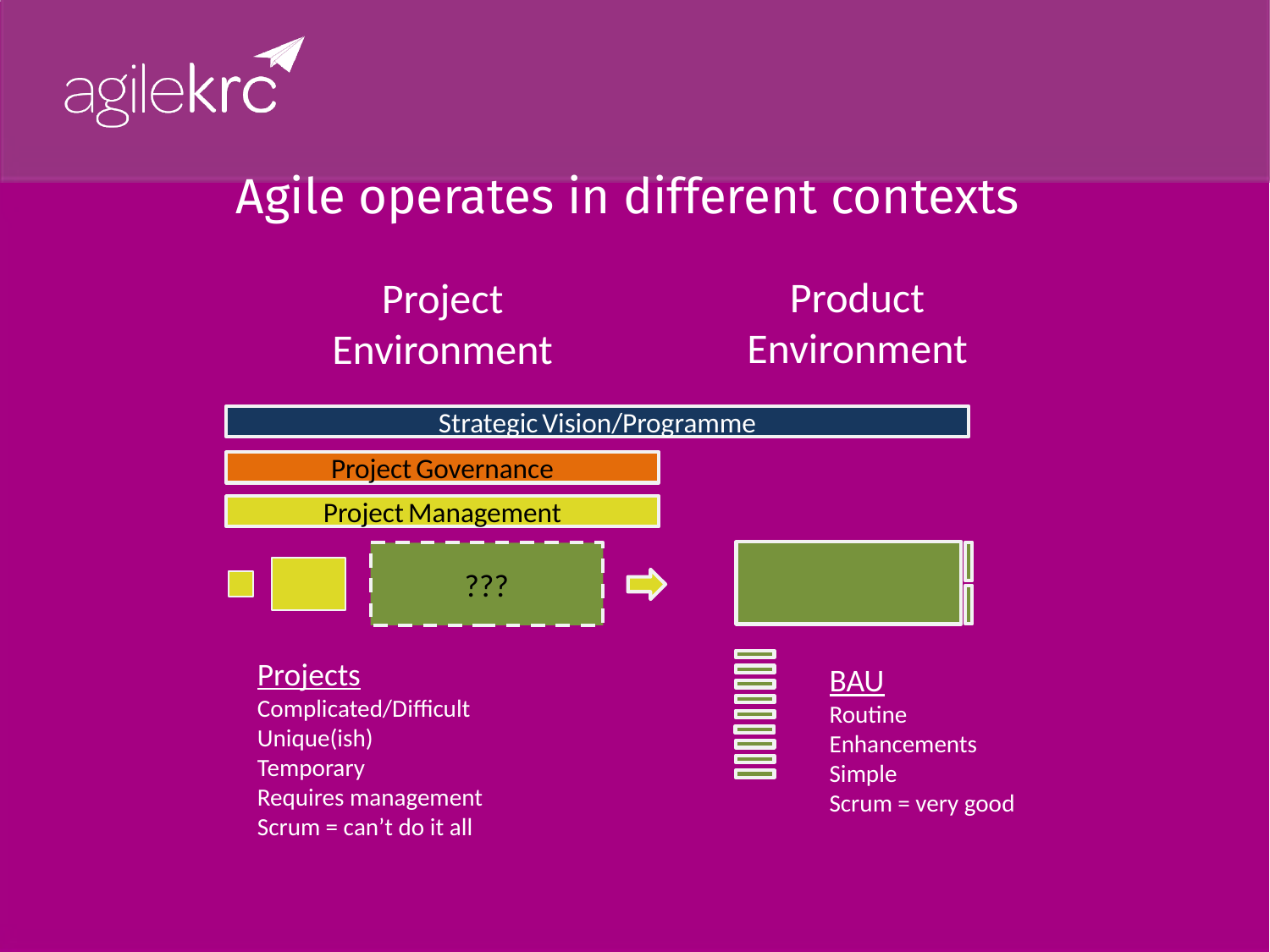

Agile operates in different contexts
Product Environment
Project Environment
Strategic Vision/Programme
Project Governance
Project Management

???

Projects
Complicated/Difficult
Unique(ish)
Temporary
Requires management
Scrum = can’t do it all

BAU
Routine
Enhancements
Simple
Scrum = very good